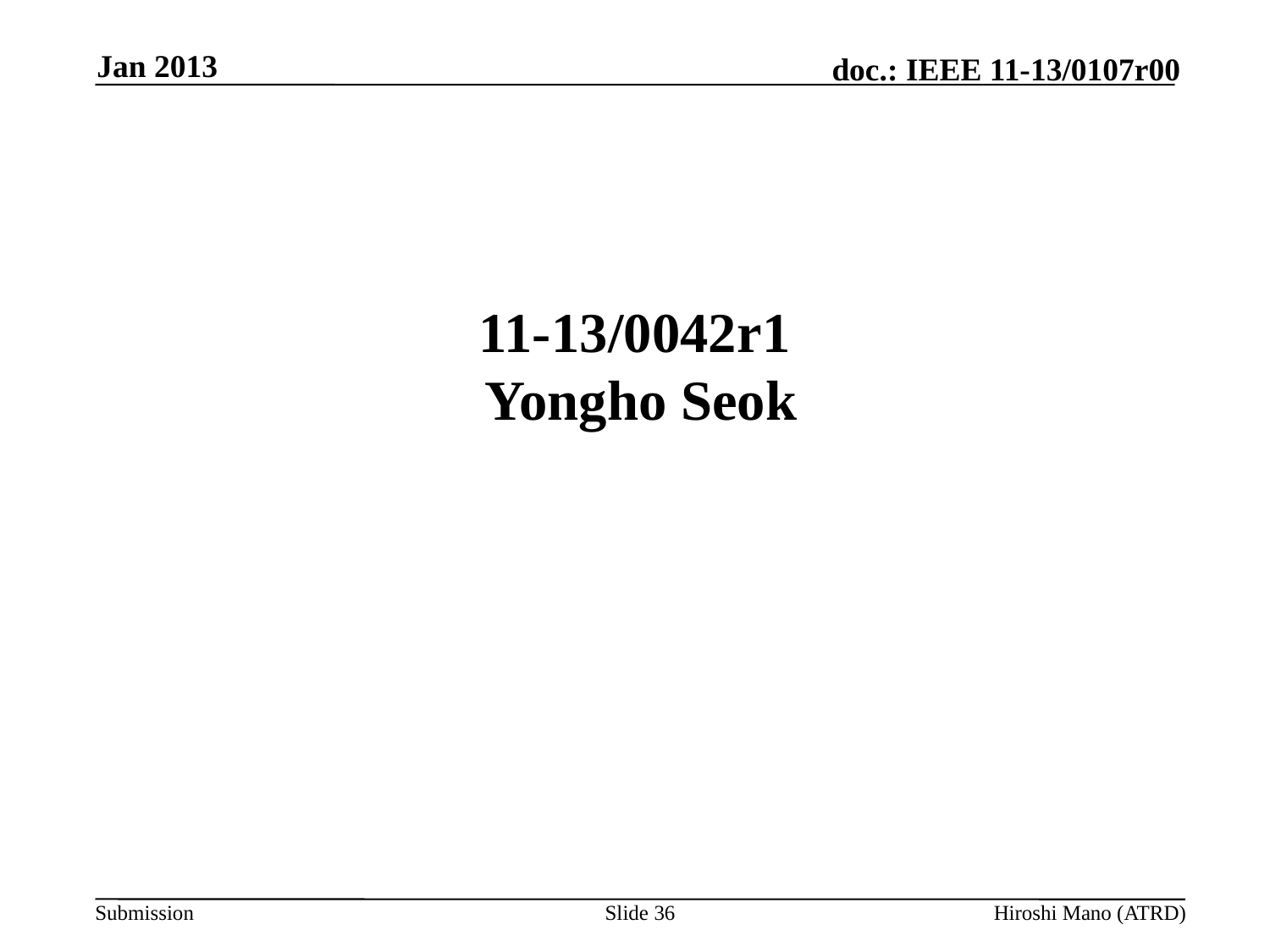

Jan 2013
# 11-13/0042r1 Yongho Seok

Slide 36
Hiroshi Mano (ATRD)